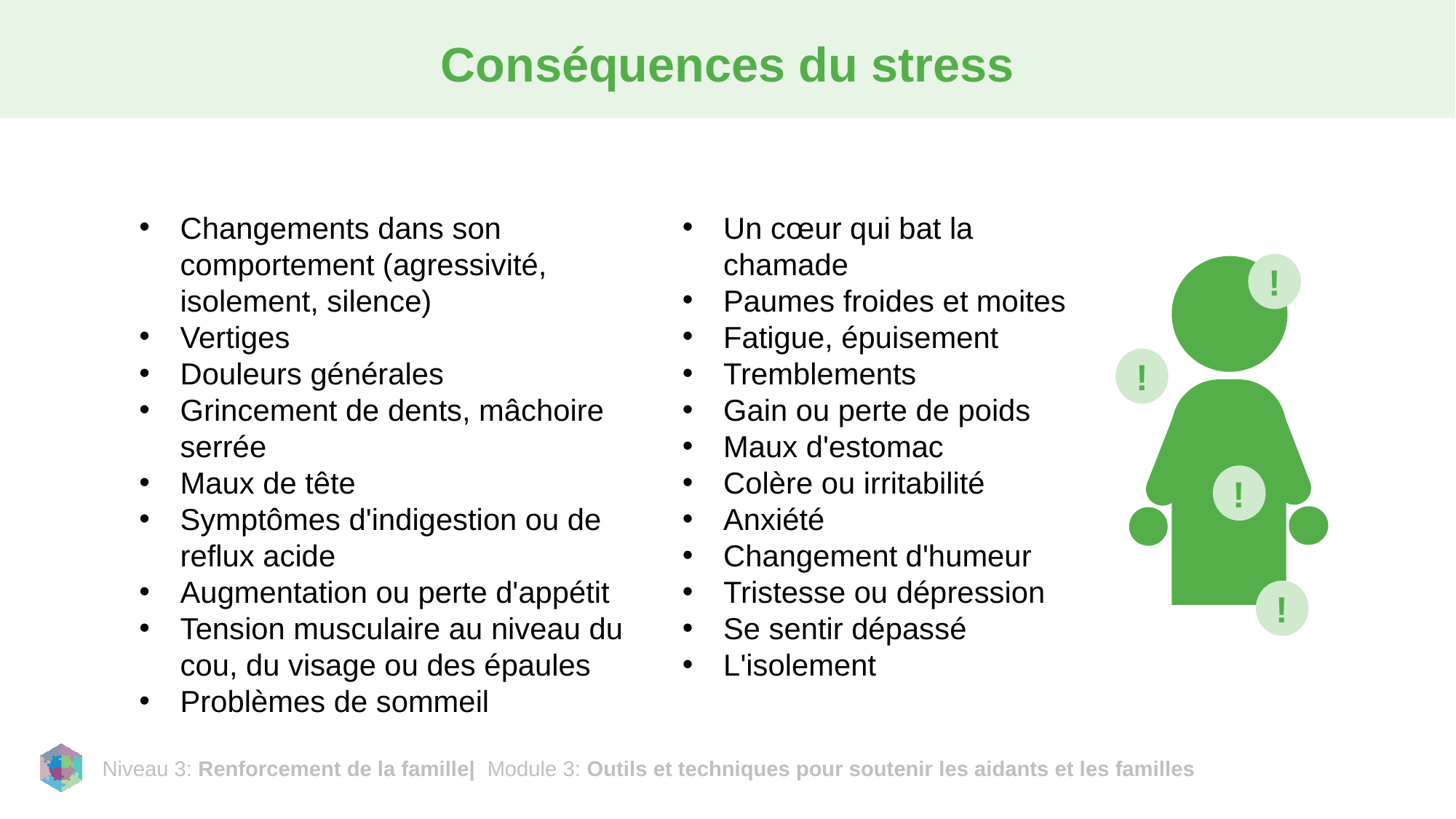

# Conséquences du stress
Changements dans son comportement (agressivité, isolement, silence)
Vertiges
Douleurs générales
Grincement de dents, mâchoire serrée
Maux de tête
Symptômes d'indigestion ou de reflux acide
Augmentation ou perte d'appétit
Tension musculaire au niveau du cou, du visage ou des épaules
Problèmes de sommeil

Un cœur qui bat la chamade
Paumes froides et moites
Fatigue, épuisement
Tremblements
Gain ou perte de poids
Maux d'estomac
Colère ou irritabilité
Anxiété
Changement d'humeur
Tristesse ou dépression
Se sentir dépassé
L'isolement
!

!
!
!